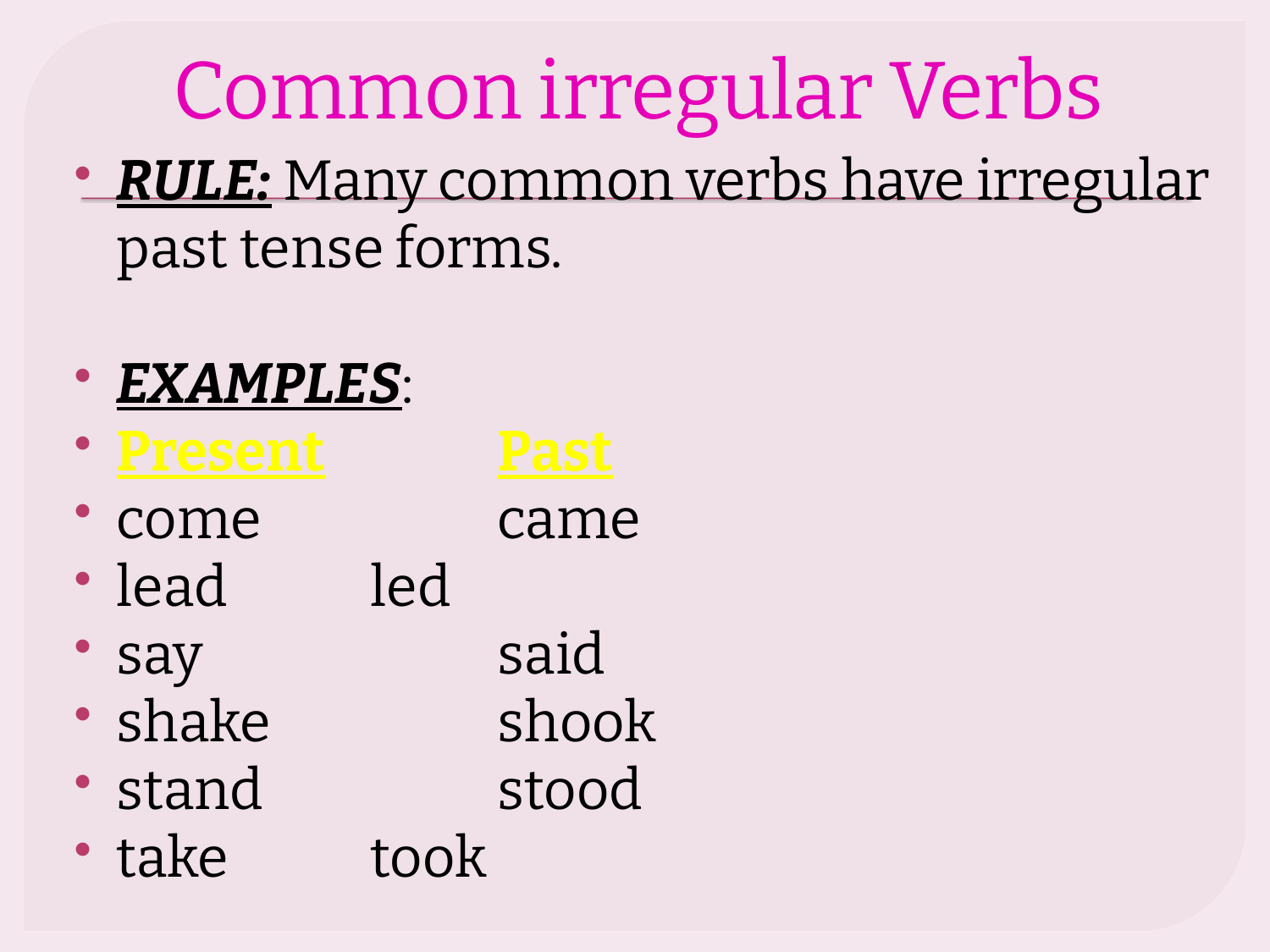

# Common irregular Verbs
RULE: Many common verbs have irregular past tense forms.

EXAMPLES:
Present		Past
come		came
lead		led
say			said
shake		shook
stand 		stood
take 		took